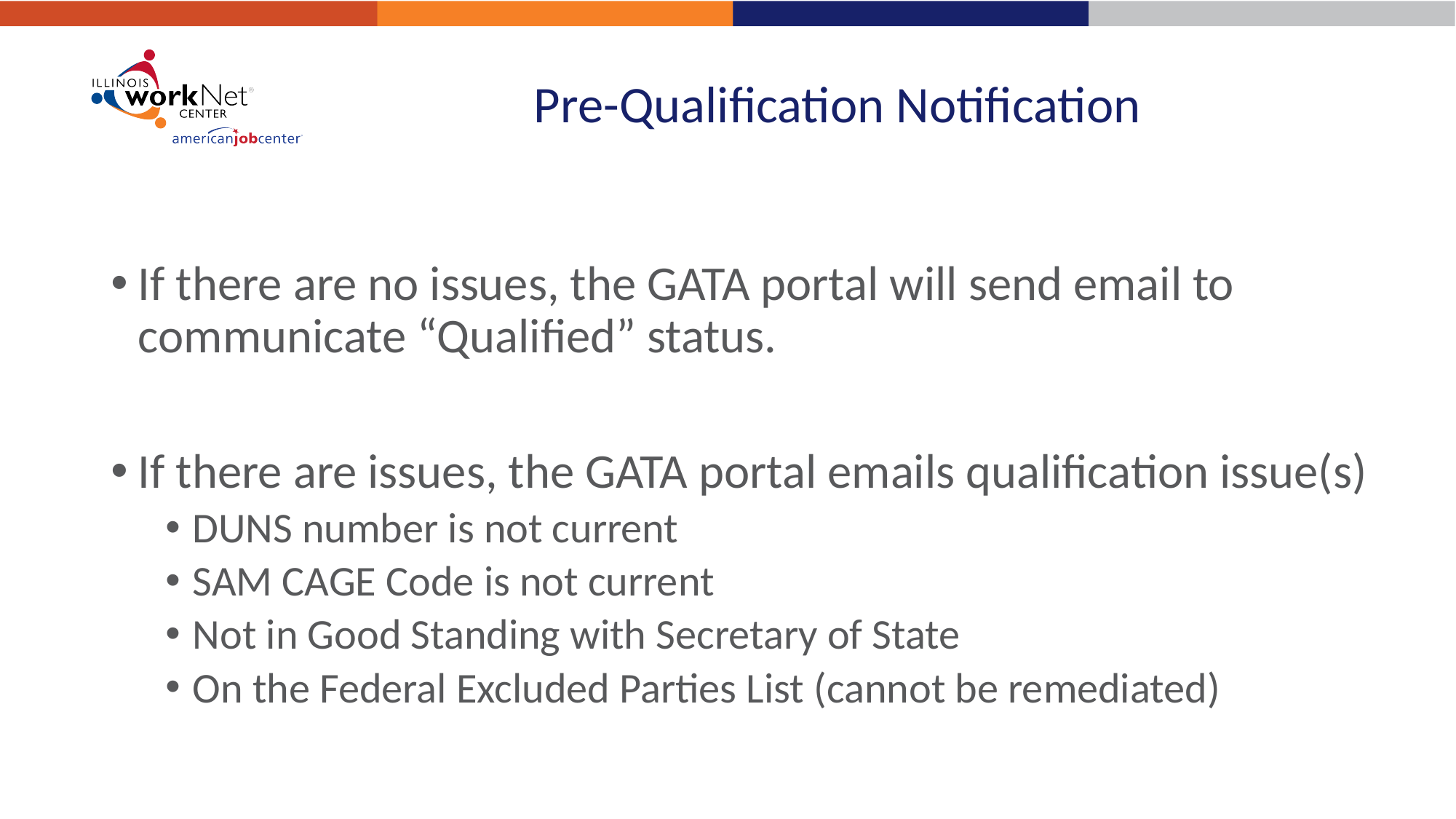

# Pre-Qualification Notification
If there are no issues, the GATA portal will send email to communicate “Qualified” status.

If there are issues, the GATA portal emails qualification issue(s)
DUNS number is not current
SAM CAGE Code is not current
Not in Good Standing with Secretary of State
On the Federal Excluded Parties List (cannot be remediated)